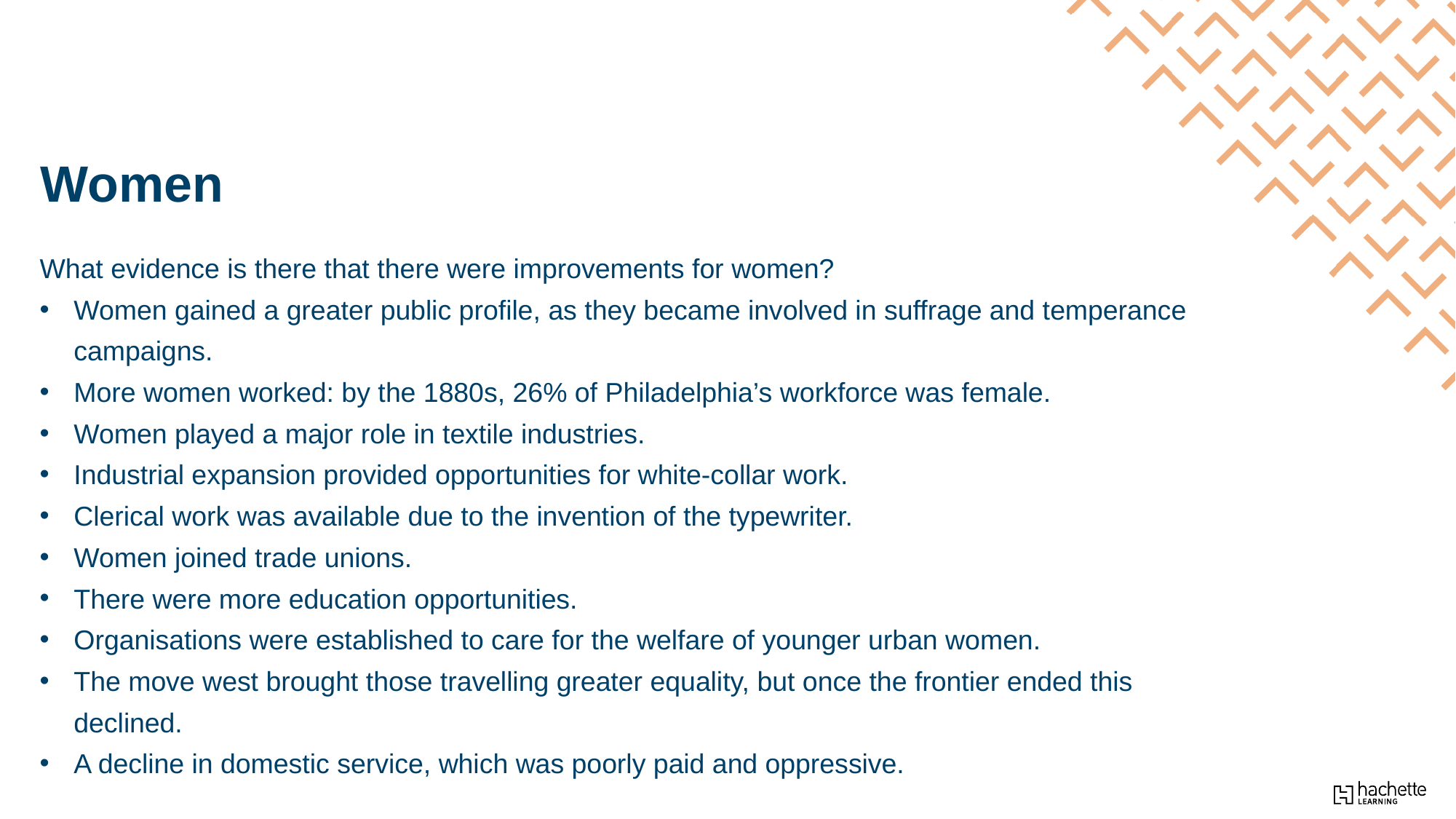

Women
What evidence is there that there were improvements for women?
Women gained a greater public profile, as they became involved in suffrage and temperance campaigns.
More women worked: by the 1880s, 26% of Philadelphia’s workforce was female.
Women played a major role in textile industries.
Industrial expansion provided opportunities for white-collar work.
Clerical work was available due to the invention of the typewriter.
Women joined trade unions.
There were more education opportunities.
Organisations were established to care for the welfare of younger urban women.
The move west brought those travelling greater equality, but once the frontier ended this declined.
A decline in domestic service, which was poorly paid and oppressive.